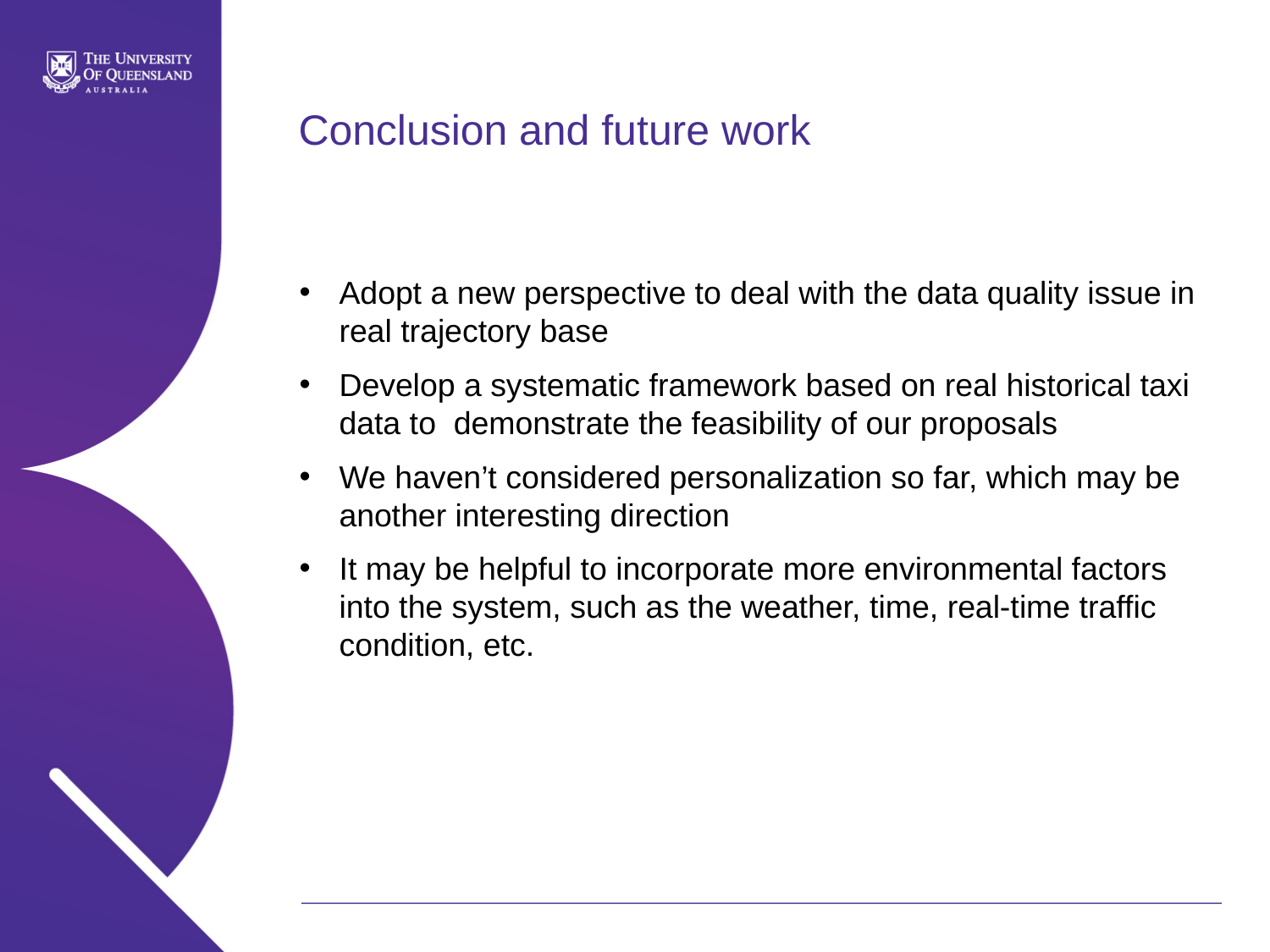

# Conclusion and future work
Adopt a new perspective to deal with the data quality issue in real trajectory base
Develop a systematic framework based on real historical taxi data to  demonstrate the feasibility of our proposals
We haven’t considered personalization so far, which may be another interesting direction
It may be helpful to incorporate more environmental factors into the system, such as the weather, time, real-time traffic condition, etc.